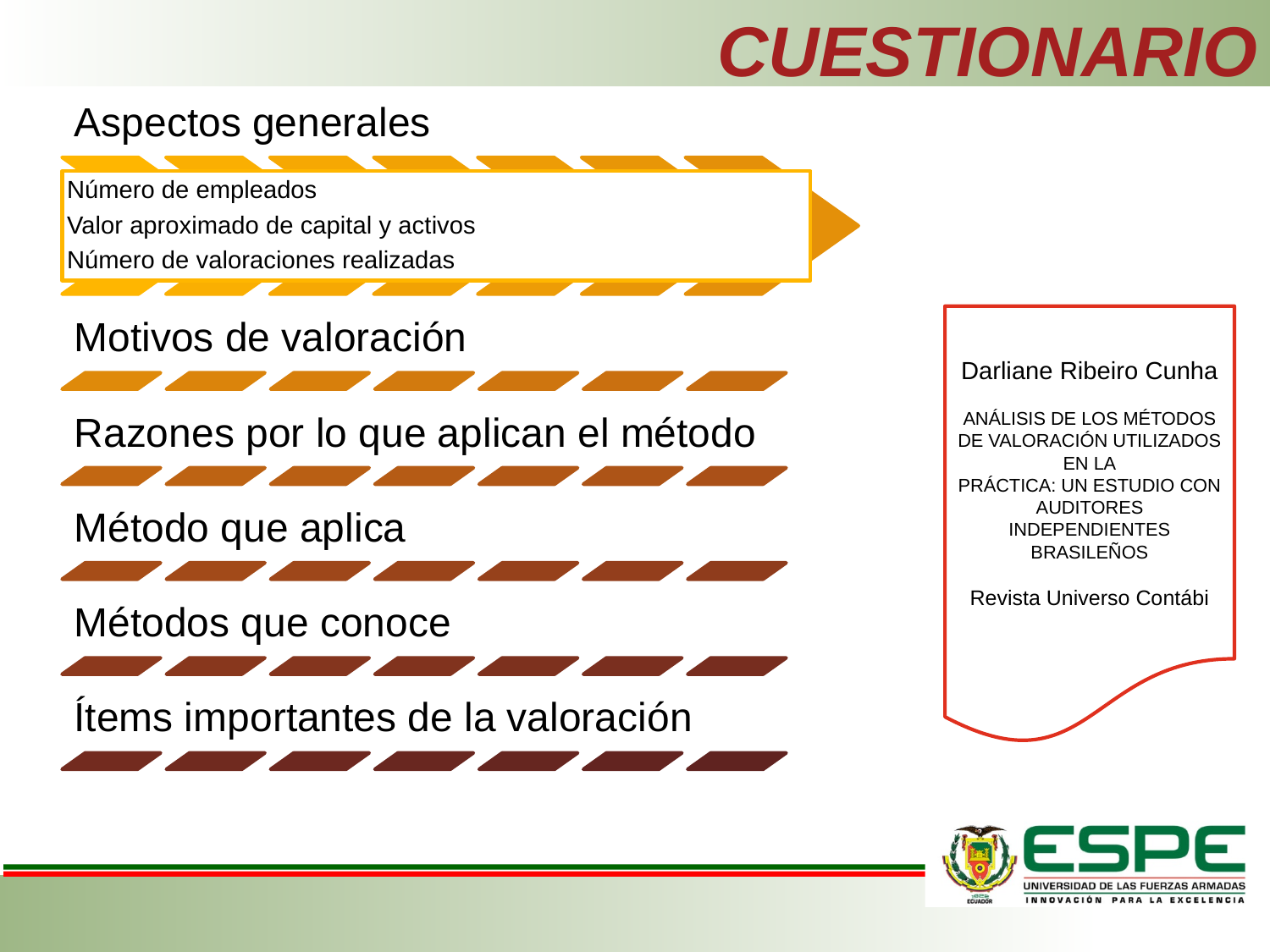

# cuestionario
Aspectos generales
Número de empleados
Valor aproximado de capital y activos
Número de valoraciones realizadas
Motivos de valoración
Razones por lo que aplican el método
Método que aplica
Métodos que conoce
Ítems importantes de la valoración
Darliane Ribeiro Cunha

ANÁLISIS DE LOS MÉTODOS DE VALORACIÓN UTILIZADOS EN LA
PRÁCTICA: UN ESTUDIO CON AUDITORES INDEPENDIENTES BRASILEÑOS

Revista Universo Contábi